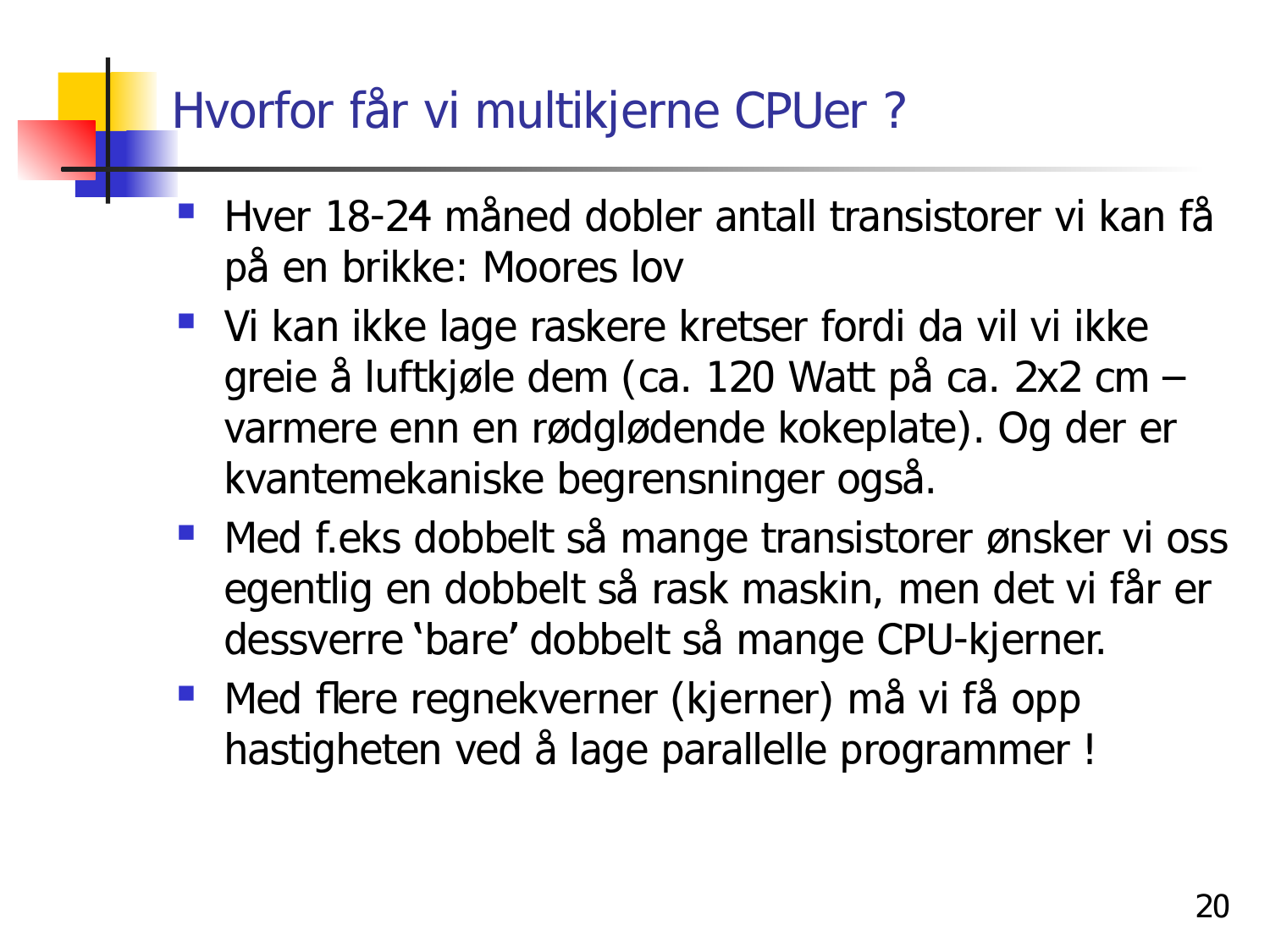

# Hvorfor får vi multikjerne CPUer ?
Hver 18-24 måned dobler antall transistorer vi kan få på en brikke: Moores lov
Vi kan ikke lage raskere kretser fordi da vil vi ikke greie å luftkjøle dem (ca. 120 Watt på ca. 2x2 cm – varmere enn en rødglødende kokeplate). Og der er kvantemekaniske begrensninger også.
Med f.eks dobbelt så mange transistorer ønsker vi oss egentlig en dobbelt så rask maskin, men det vi får er dessverre ‘bare’ dobbelt så mange CPU-kjerner.
Med flere regnekverner (kjerner) må vi få opp hastigheten ved å lage parallelle programmer !
20